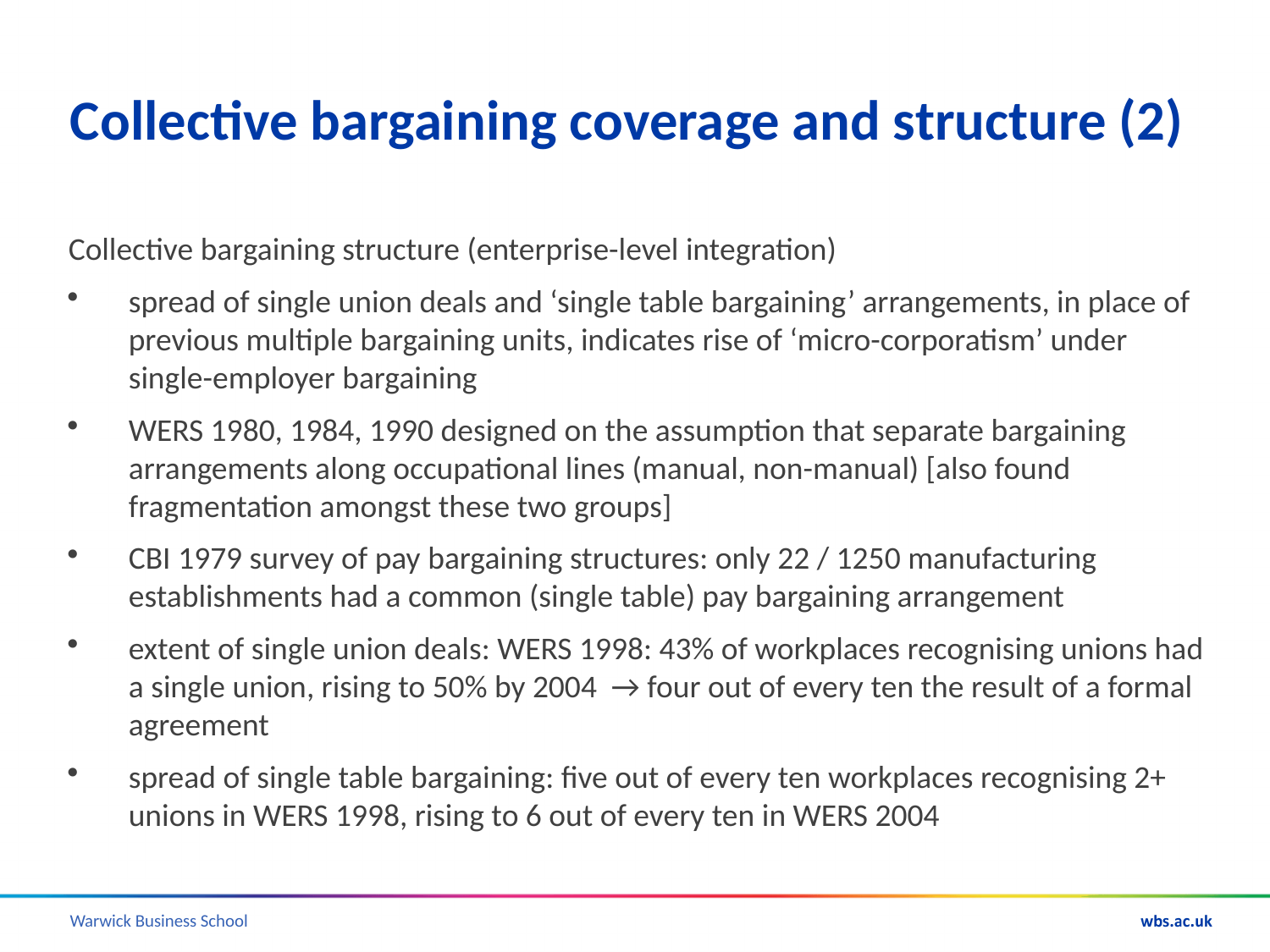

# Collective bargaining coverage and structure (2)
Collective bargaining structure (enterprise-level integration)
spread of single union deals and ‘single table bargaining’ arrangements, in place of previous multiple bargaining units, indicates rise of ‘micro-corporatism’ under single-employer bargaining
WERS 1980, 1984, 1990 designed on the assumption that separate bargaining arrangements along occupational lines (manual, non-manual) [also found fragmentation amongst these two groups]
CBI 1979 survey of pay bargaining structures: only 22 / 1250 manufacturing establishments had a common (single table) pay bargaining arrangement
extent of single union deals: WERS 1998: 43% of workplaces recognising unions had a single union, rising to 50% by 2004  → four out of every ten the result of a formal agreement
spread of single table bargaining: five out of every ten workplaces recognising 2+ unions in WERS 1998, rising to 6 out of every ten in WERS 2004